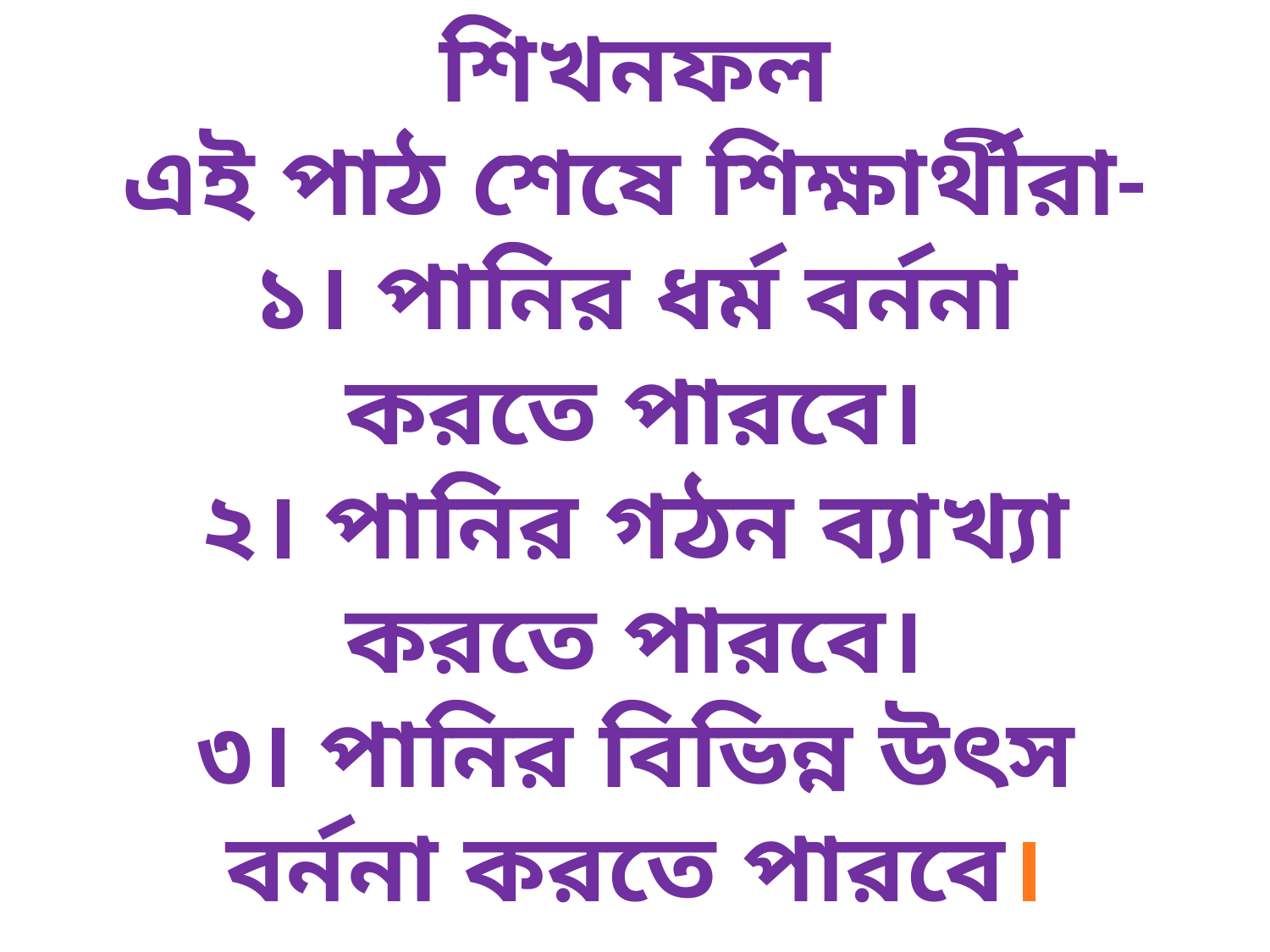

শিখনফল
এই পাঠ শেষে শিক্ষার্থীরা-
১। পানির ধর্ম বর্ননা
করতে পারবে।
২। পানির গঠন ব্যাখ্যা
করতে পারবে।
৩। পানির বিভিন্ন উৎস
বর্ননা করতে পারবে।